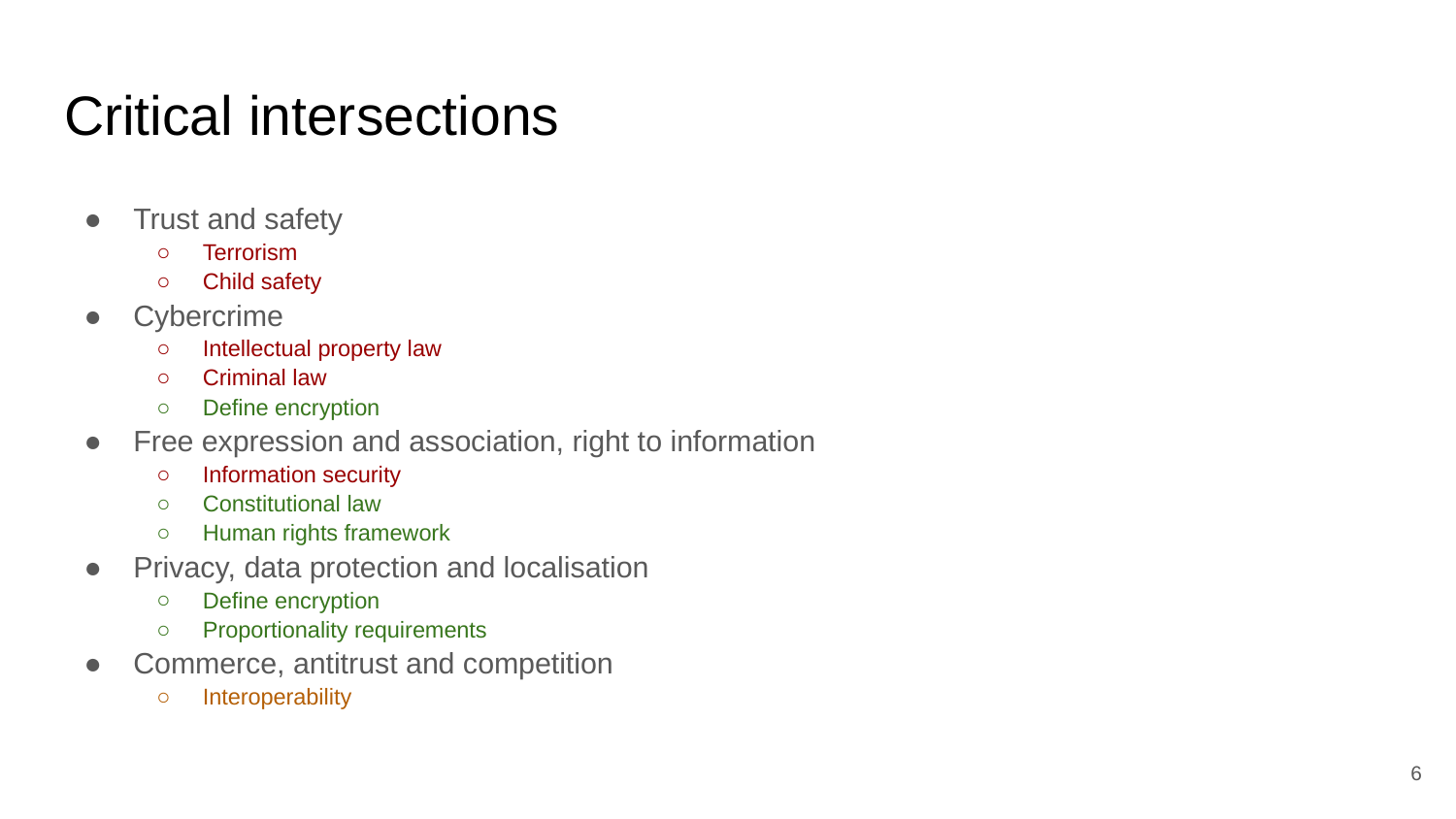

# Critical intersections
Trust and safety
Terrorism
Child safety
Cybercrime
Intellectual property law
Criminal law
Define encryption
Free expression and association, right to information
Information security
Constitutional law
Human rights framework
Privacy, data protection and localisation
Define encryption
Proportionality requirements
Commerce, antitrust and competition
Interoperability
6